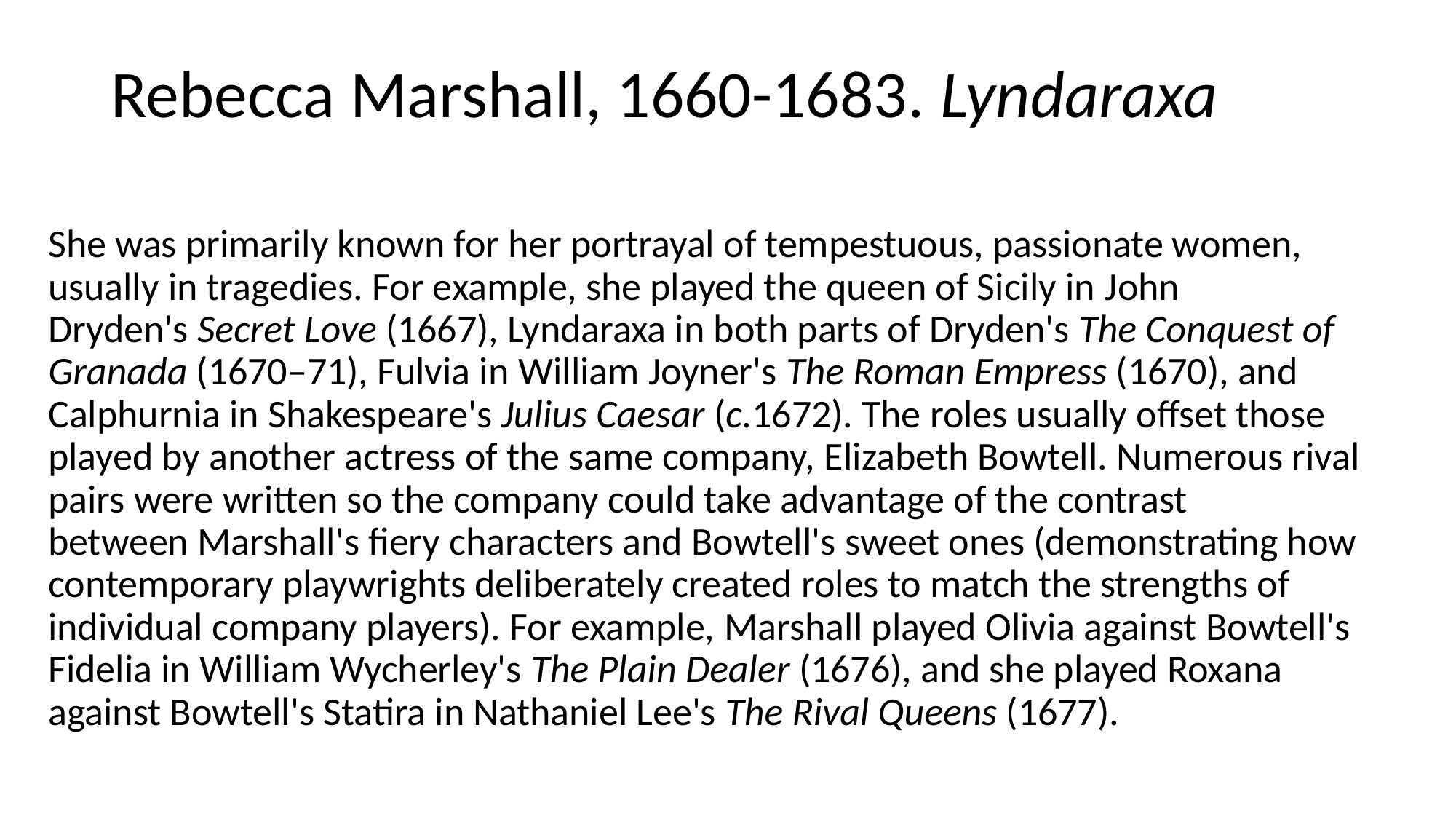

# Rebecca Marshall, 1660-1683. Lyndaraxa
She was primarily known for her portrayal of tempestuous, passionate women, usually in tragedies. For example, she played the queen of Sicily in John Dryden's Secret Love (1667), Lyndaraxa in both parts of Dryden's The Conquest of Granada (1670–71), Fulvia in William Joyner's The Roman Empress (1670), and Calphurnia in Shakespeare's Julius Caesar (c.1672). The roles usually offset those played by another actress of the same company, Elizabeth Bowtell. Numerous rival pairs were written so the company could take advantage of the contrast between Marshall's fiery characters and Bowtell's sweet ones (demonstrating how contemporary playwrights deliberately created roles to match the strengths of individual company players). For example, Marshall played Olivia against Bowtell's Fidelia in William Wycherley's The Plain Dealer (1676), and she played Roxana against Bowtell's Statira in Nathaniel Lee's The Rival Queens (1677).